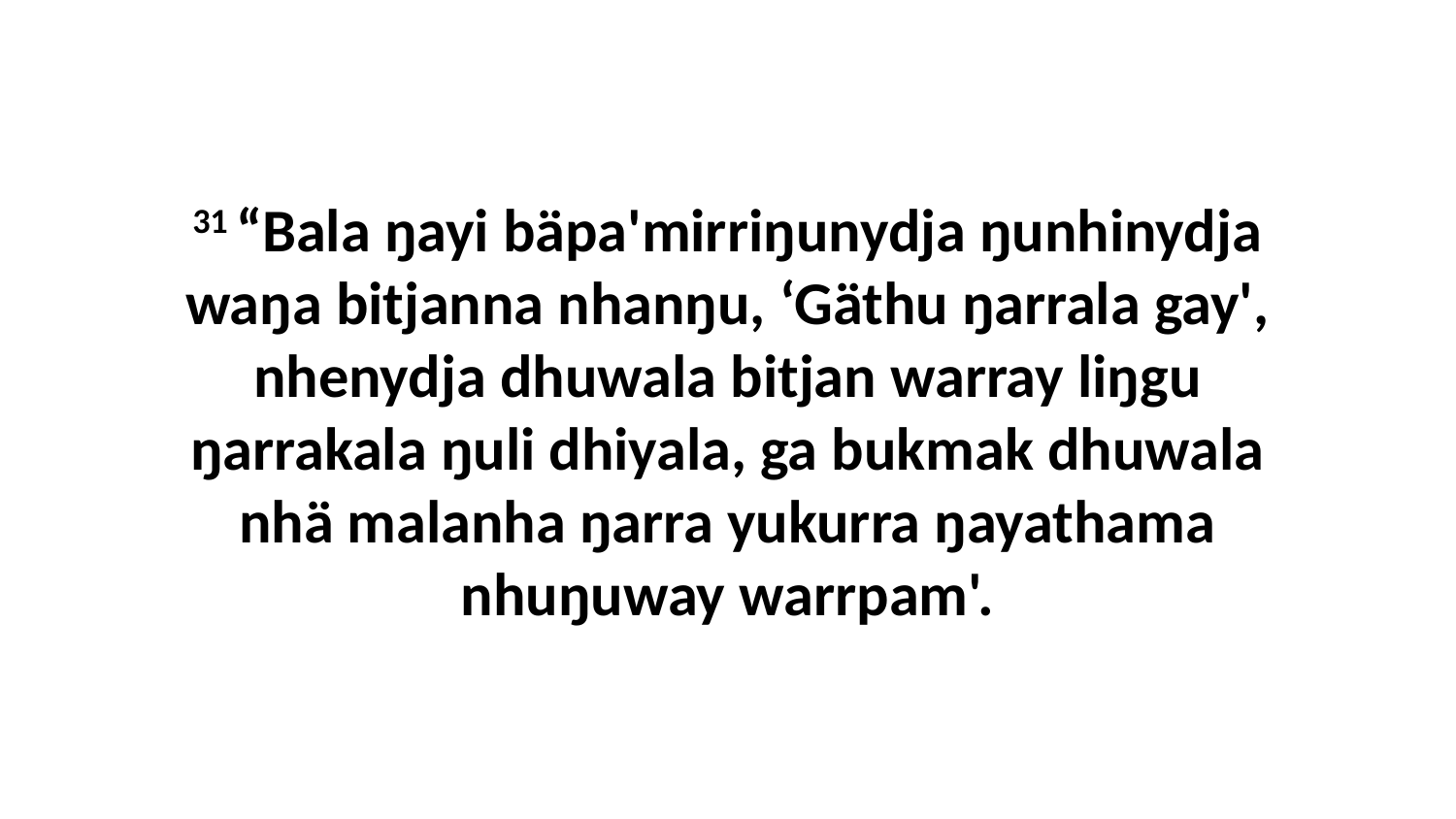

31 “Bala ŋayi bäpa'mirriŋunydja ŋunhinydja waŋa bitjanna nhanŋu, ‘Gäthu ŋarrala gay', nhenydja dhuwala bitjan warray liŋgu ŋarrakala ŋuli dhiyala, ga bukmak dhuwala nhä malanha ŋarra yukurra ŋayathama nhuŋuway warrpam'.